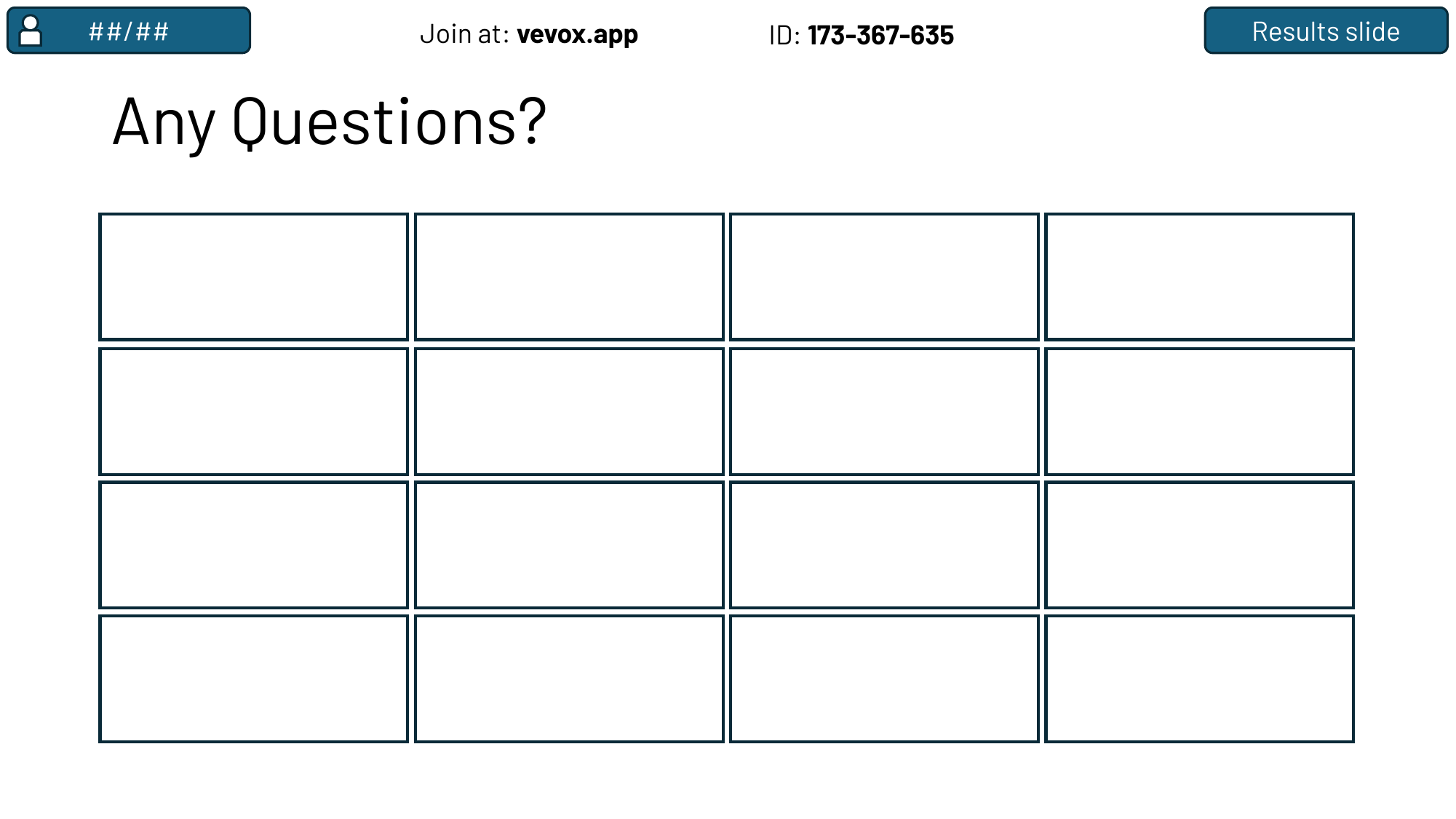

##/##
Results slide
Join at: vevox.app
ID: 173-367-635

# Any Questions?